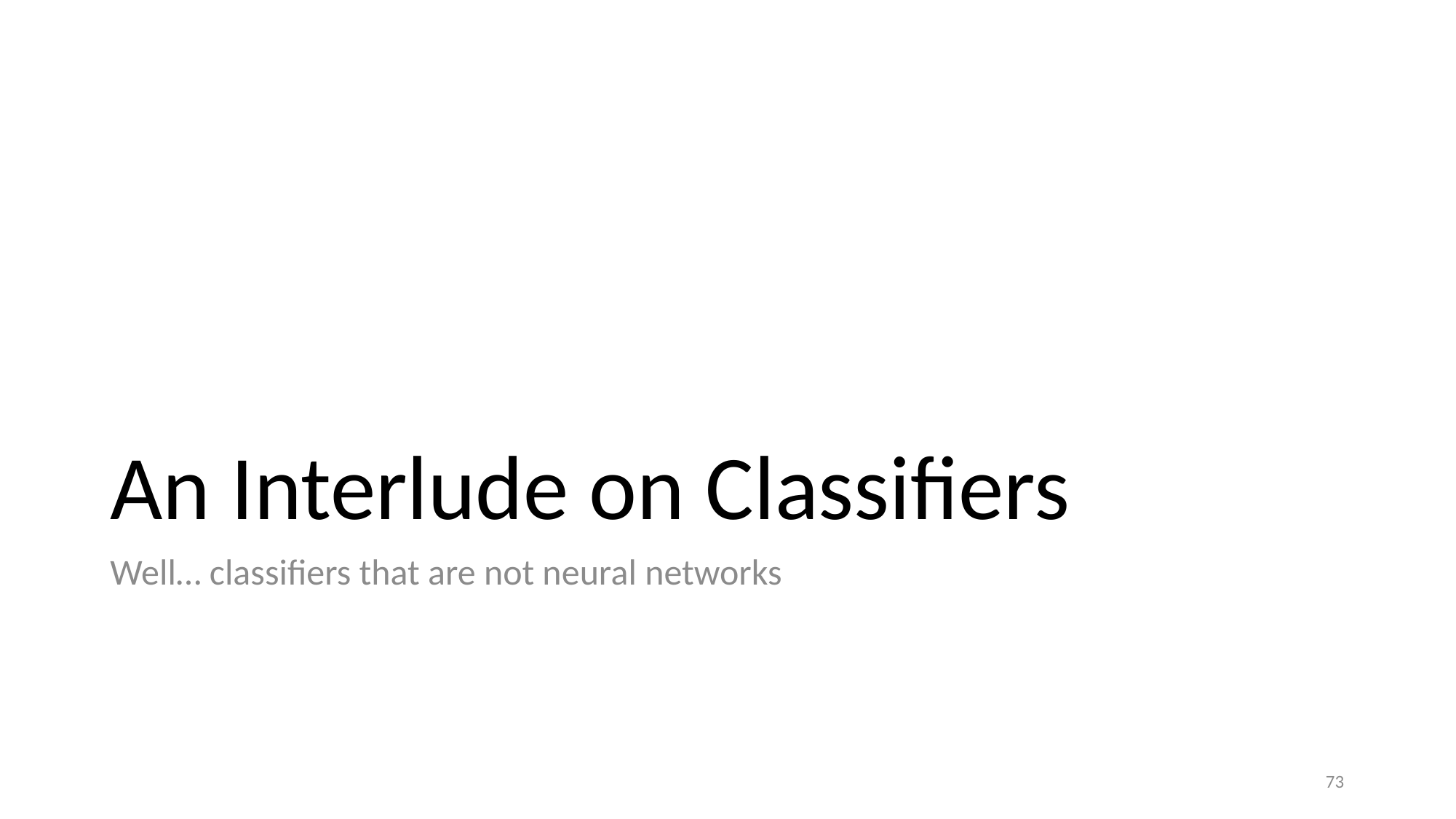

# An Interlude on Classifiers
Well… classifiers that are not neural networks
73